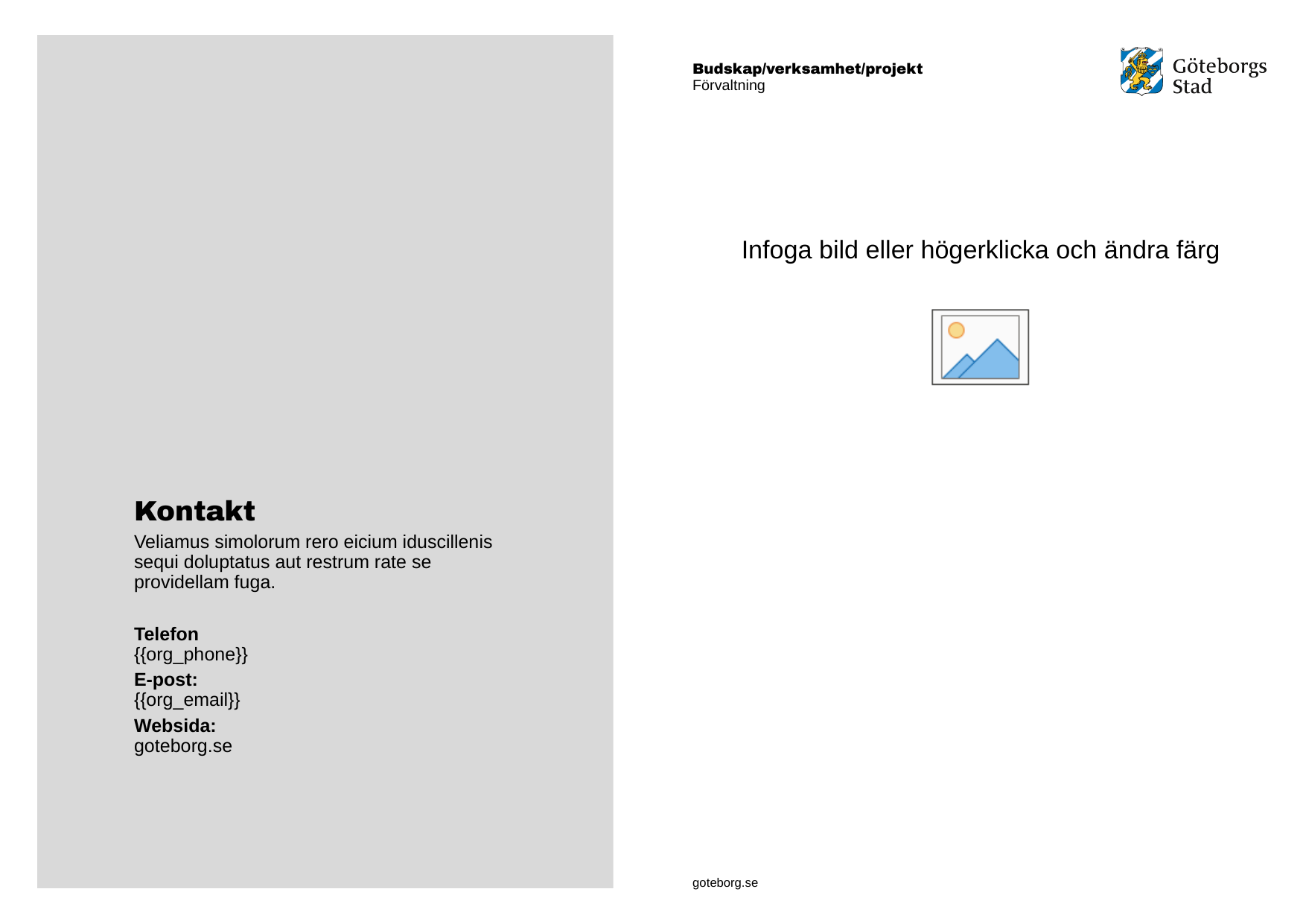

Kontakt
Veliamus simolorum rero eicium iduscillenis sequi doluptatus aut restrum rate se providellam fuga.

Telefon
{{org_phone}}
E-post:
{{org_email}}
Websida:
goteborg.se
Budskap/verksamhet/projekt
Förvaltning

#

goteborg.se